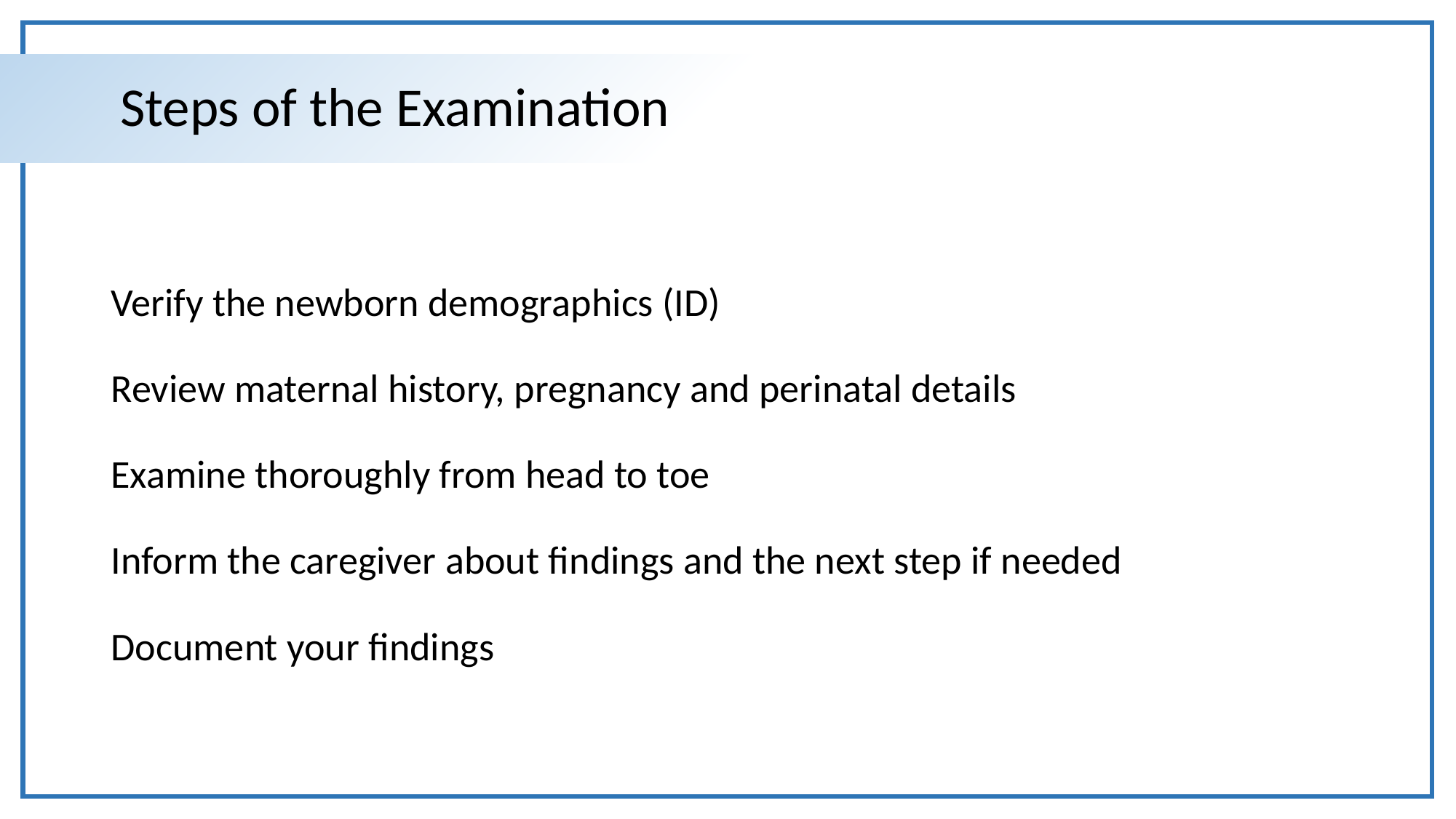

# Steps of the Examination

Verify the newborn demographics (ID)

Review maternal history, pregnancy and perinatal details

Examine thoroughly from head to toe

Inform the caregiver about findings and the next step if needed

Document your findings